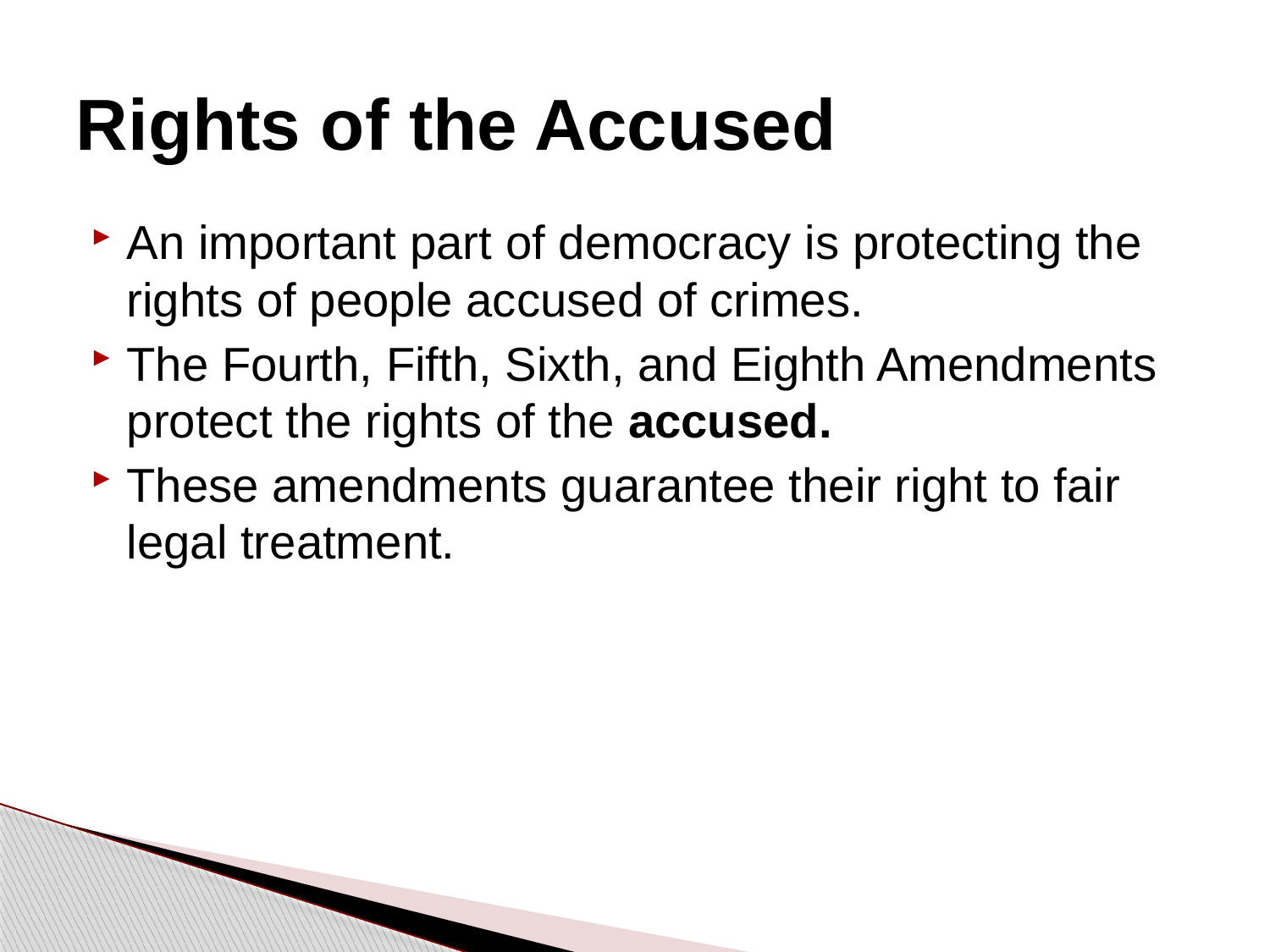

# Rights of the Accused
An important part of democracy is protecting the rights of people accused of crimes.
The Fourth, Fifth, Sixth, and Eighth Amendments protect the rights of the accused.
These amendments guarantee their right to fair legal treatment.